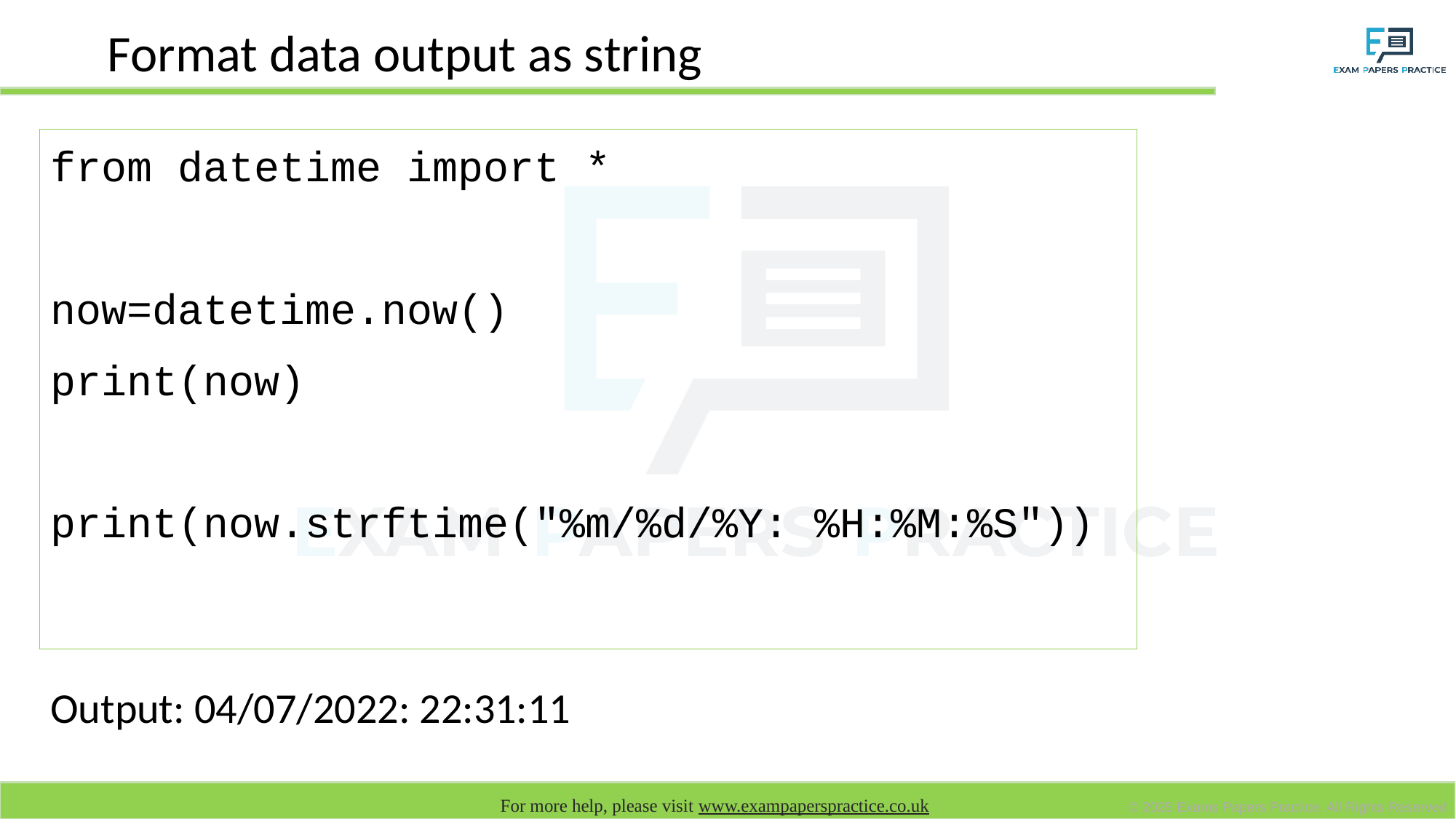

# Format data output as string
from datetime import *

now=datetime.now()
print(now)

print(now.strftime("%m/%d/%Y: %H:%M:%S"))
Output: 04/07/2022: 22:31:11